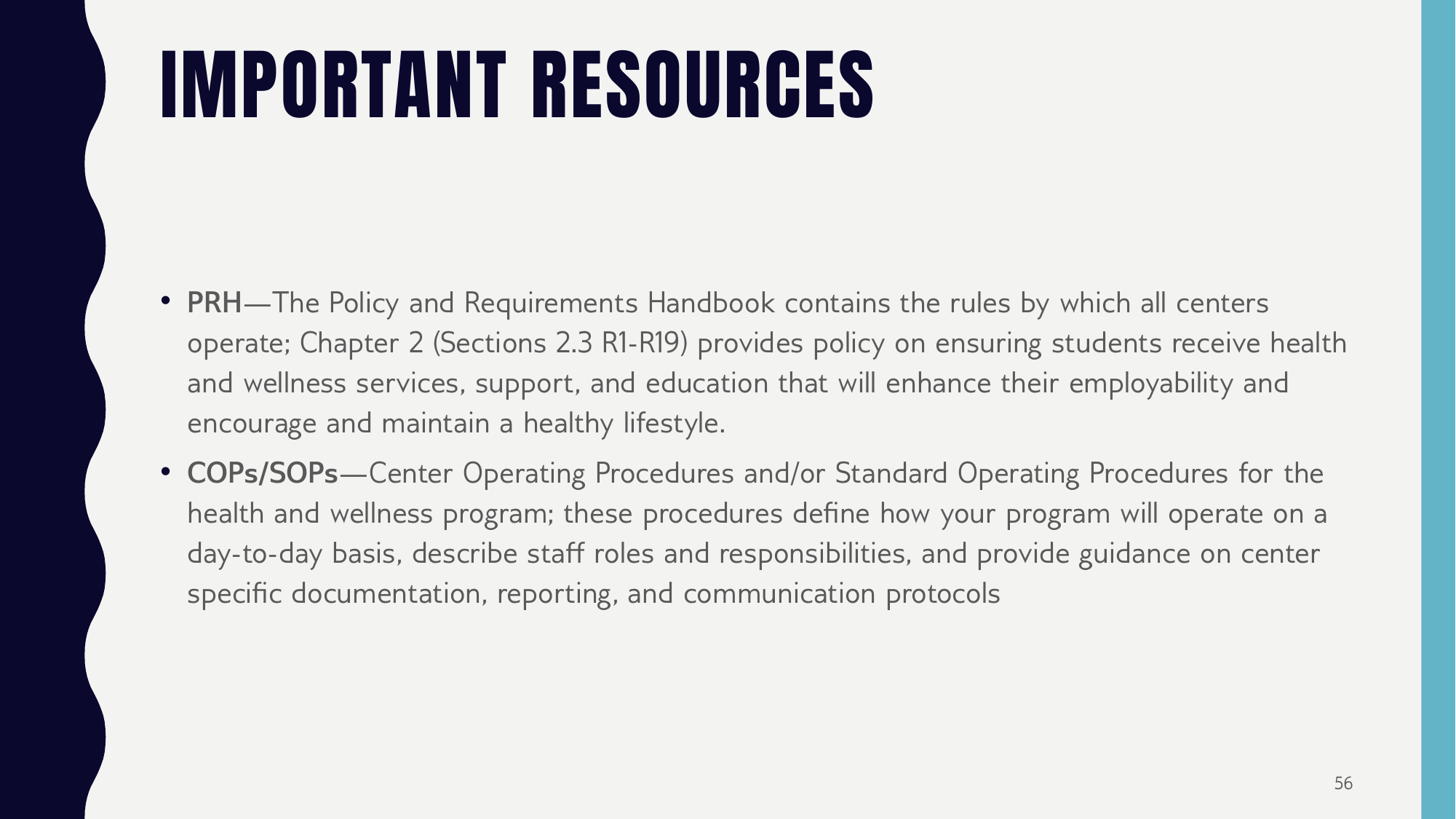

# Important Resources
PRH—The Policy and Requirements Handbook contains the rules by which all centers operate; Chapter 2 (Sections 2.3 R1-R19) provides policy on ensuring students receive health and wellness services, support, and education that will enhance their employability and encourage and maintain a healthy lifestyle.
COPs/SOPs—Center Operating Procedures and/or Standard Operating Procedures for the health and wellness program; these procedures define how your program will operate on a day-to-day basis, describe staff roles and responsibilities, and provide guidance on center specific documentation, reporting, and communication protocols

56